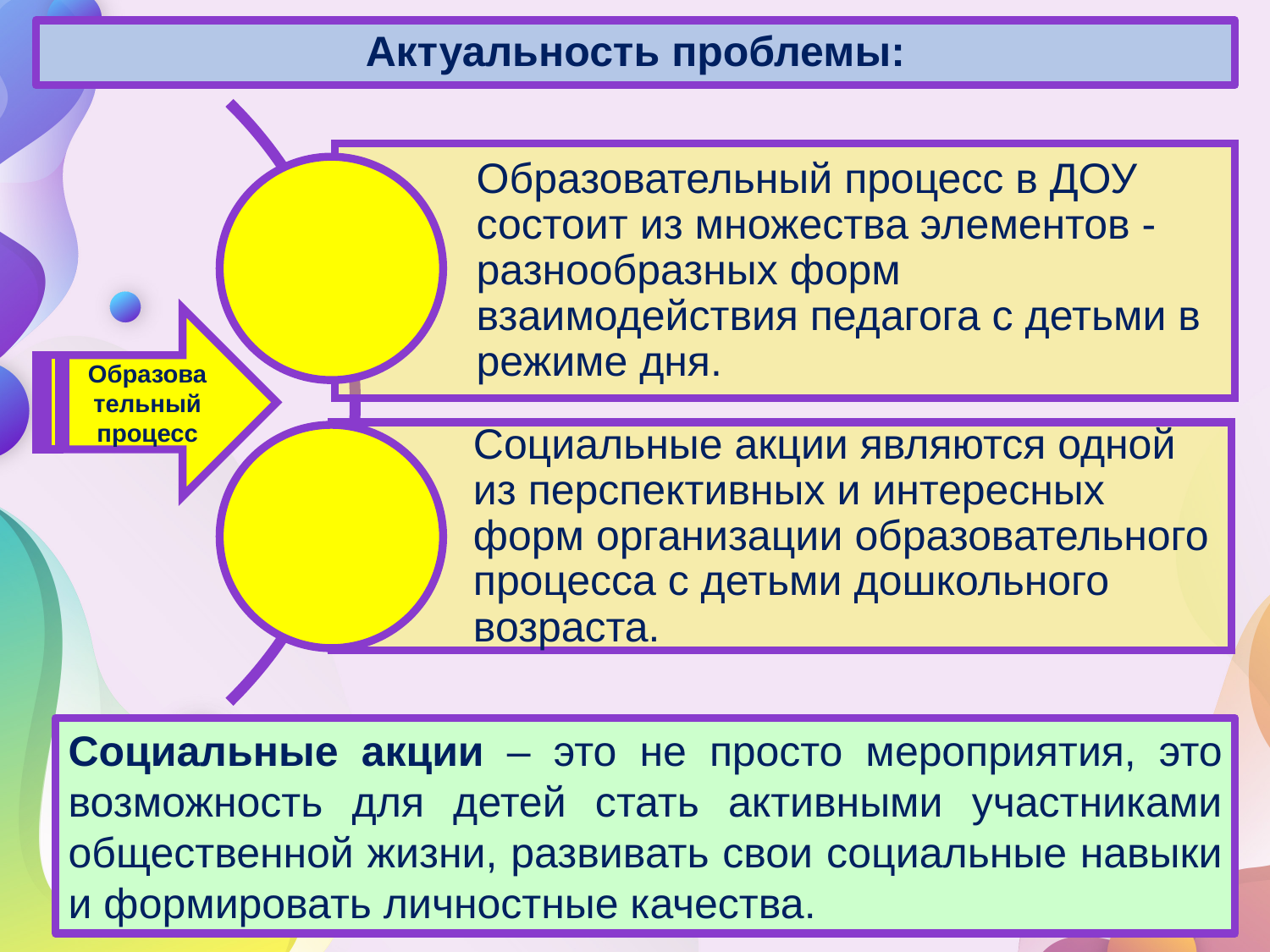

# Актуальность проблемы:
Образовательный процесс в ДОУ состоит из множества элементов - разнообразных форм взаимодействия педагога с детьми в режиме дня.
Социальные акции являются одной из перспективных и интересных форм организации образовательного процесса с детьми дошкольного возраста.

Образова тельный процесс
Социальные акции – это не просто мероприятия, это возможность для детей стать активными участниками общественной жизни, развивать свои социальные навыки и формировать личностные качества.